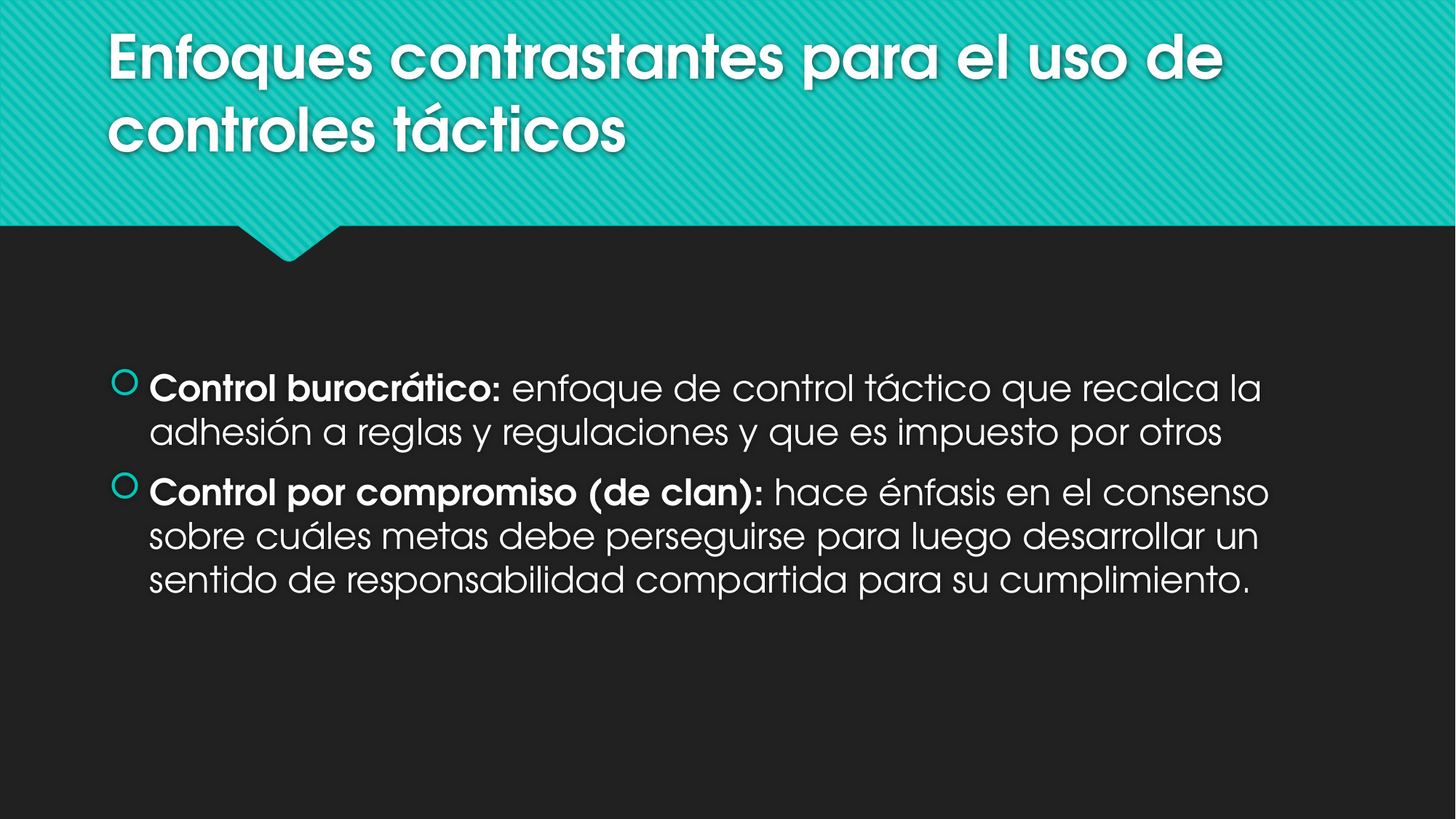

# Enfoques contrastantes para el uso de controles tácticos
Control burocrático: enfoque de control táctico que recalca la adhesión a reglas y regulaciones y que es impuesto por otros
Control por compromiso (de clan): hace énfasis en el consenso sobre cuáles metas debe perseguirse para luego desarrollar un sentido de responsabilidad compartida para su cumplimiento.